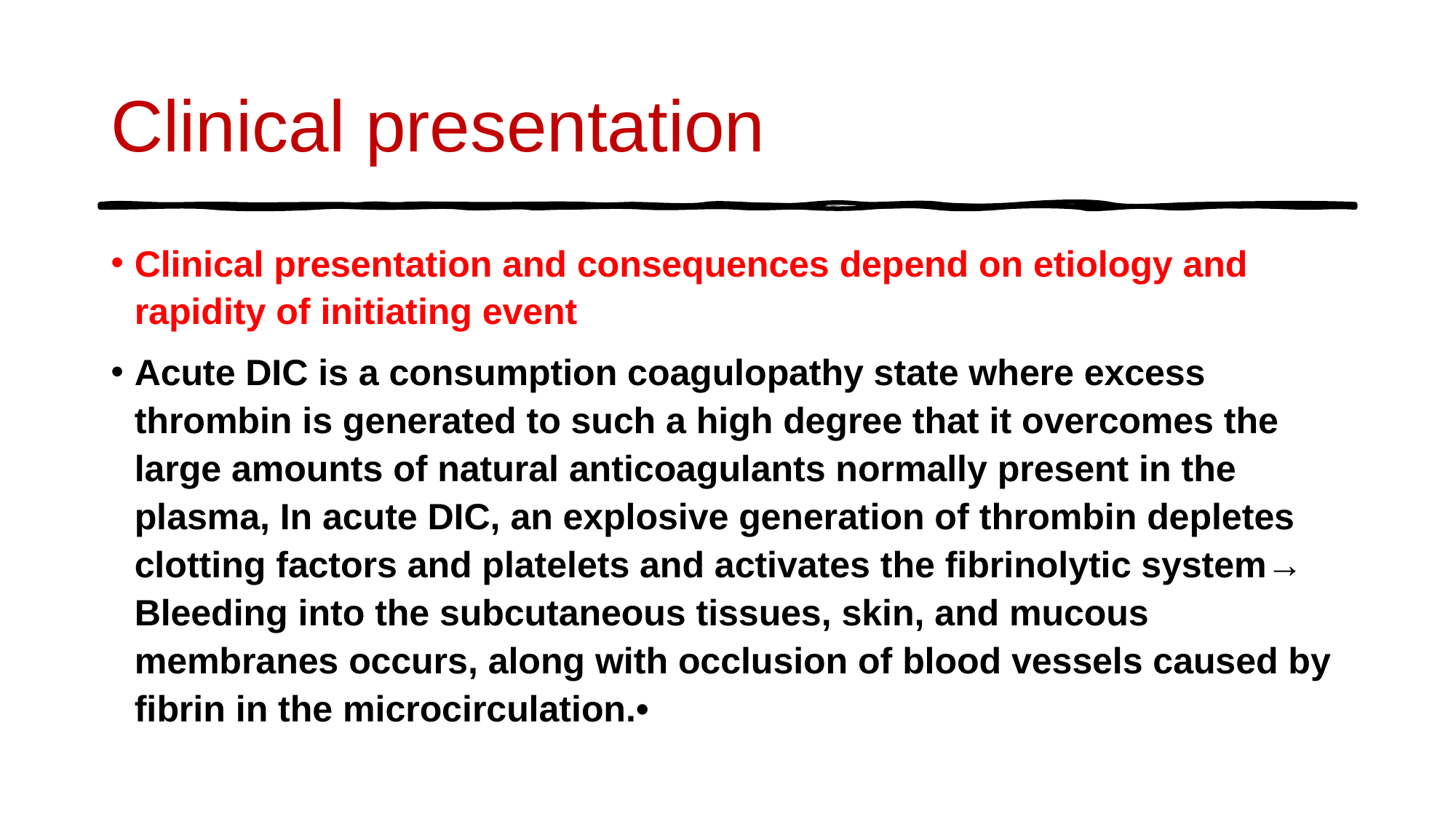

# Clinical presentation
Clinical presentation and consequences depend on etiology and rapidity of initiating event
Acute DIC is a consumption coagulopathy state where excess thrombin is generated to such a high degree that it overcomes the large amounts of natural anticoagulants normally present in the plasma, In acute DIC, an explosive generation of thrombin depletes clotting factors and platelets and activates the fibrinolytic system→ Bleeding into the subcutaneous tissues, skin, and mucous membranes occurs, along with occlusion of blood vessels caused by fibrin in the microcirculation.•